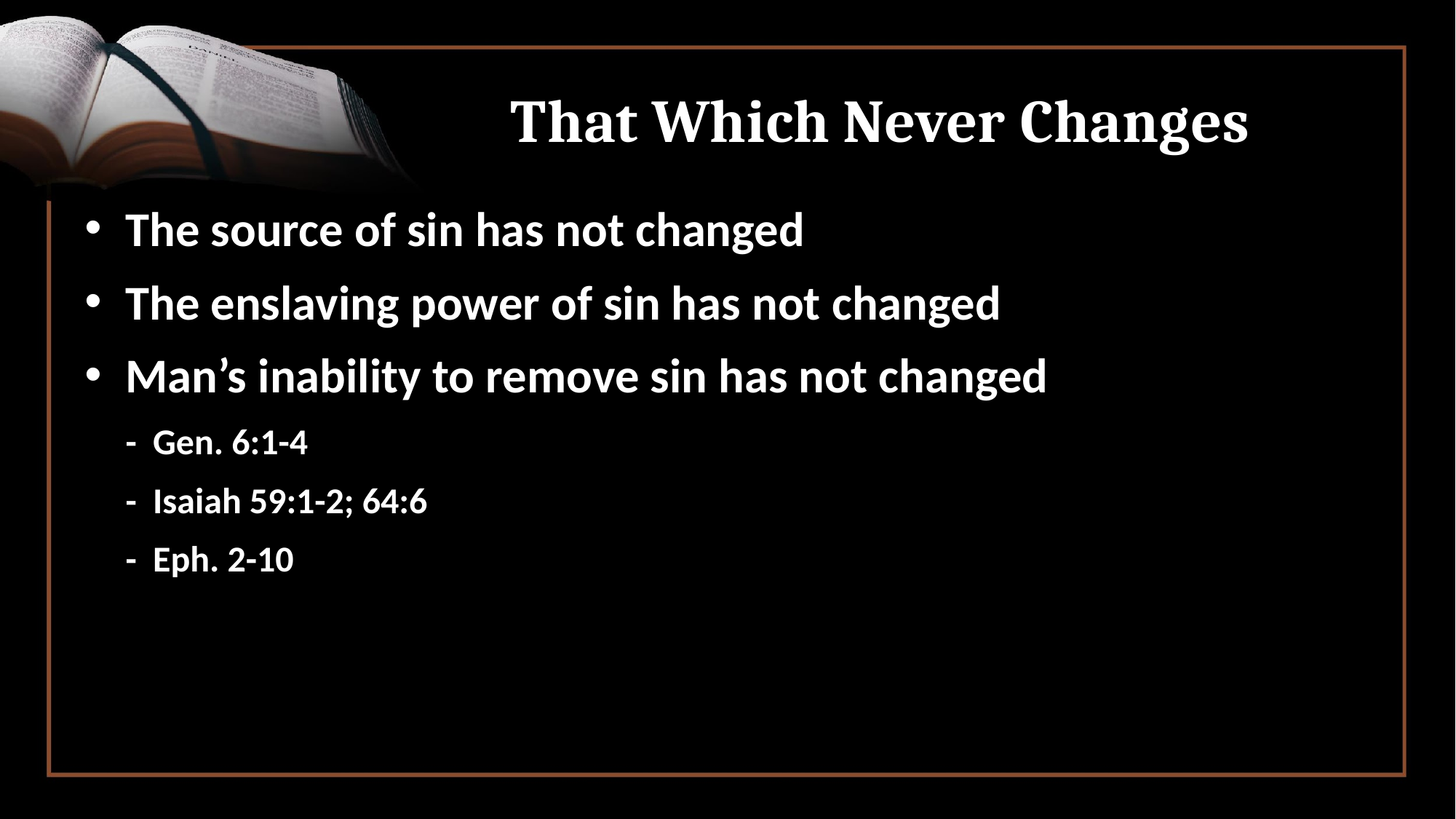

# That Which Never Changes
The source of sin has not changed
The enslaving power of sin has not changed
Man’s inability to remove sin has not changed
     -  Gen. 6:1-4
     -  Isaiah 59:1-2; 64:6
     -  Eph. 2-10